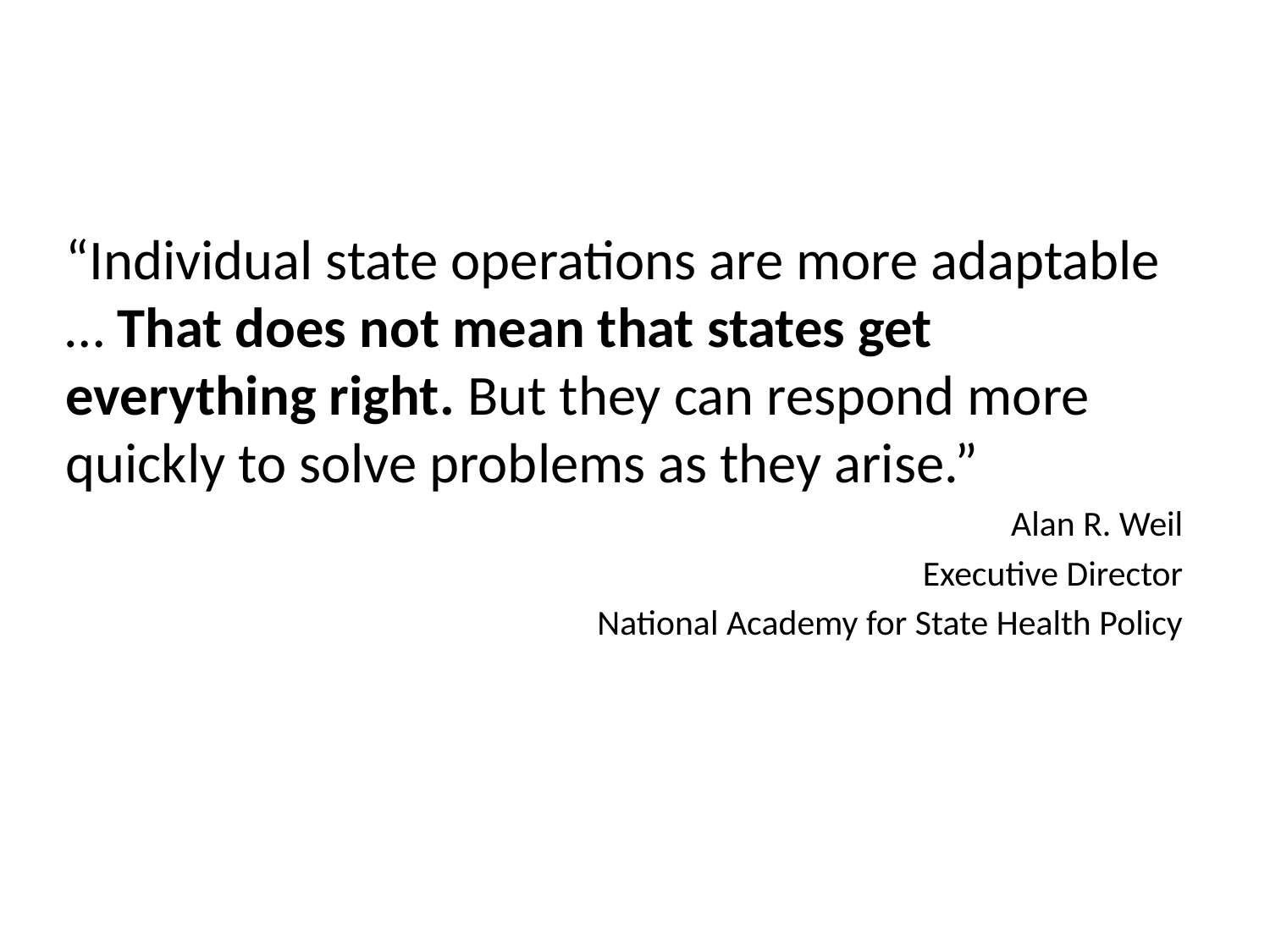

“Individual state operations are more adaptable … That does not mean that states get everything right. But they can respond more quickly to solve problems as they arise.”
Alan R. Weil
Executive Director
National Academy for State Health Policy